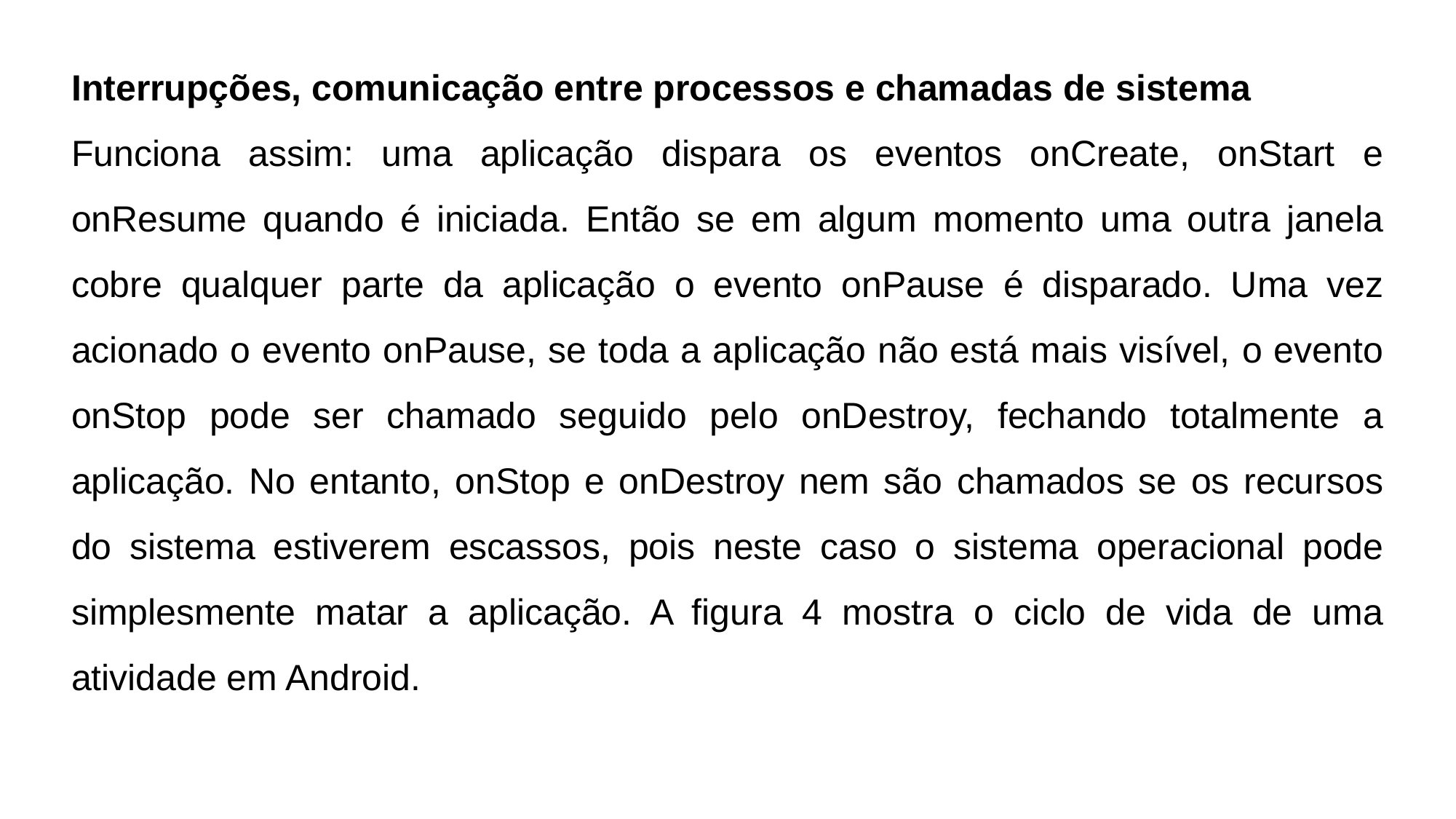

Interrupções, comunicação entre processos e chamadas de sistema
Funciona assim: uma aplicação dispara os eventos onCreate, onStart e onResume quando é iniciada. Então se em algum momento uma outra janela cobre qualquer parte da aplicação o evento onPause é disparado. Uma vez acionado o evento onPause, se toda a aplicação não está mais visível, o evento onStop pode ser chamado seguido pelo onDestroy, fechando totalmente a aplicação. No entanto, onStop e onDestroy nem são chamados se os recursos do sistema estiverem escassos, pois neste caso o sistema operacional pode simplesmente matar a aplicação. A figura 4 mostra o ciclo de vida de uma atividade em Android.